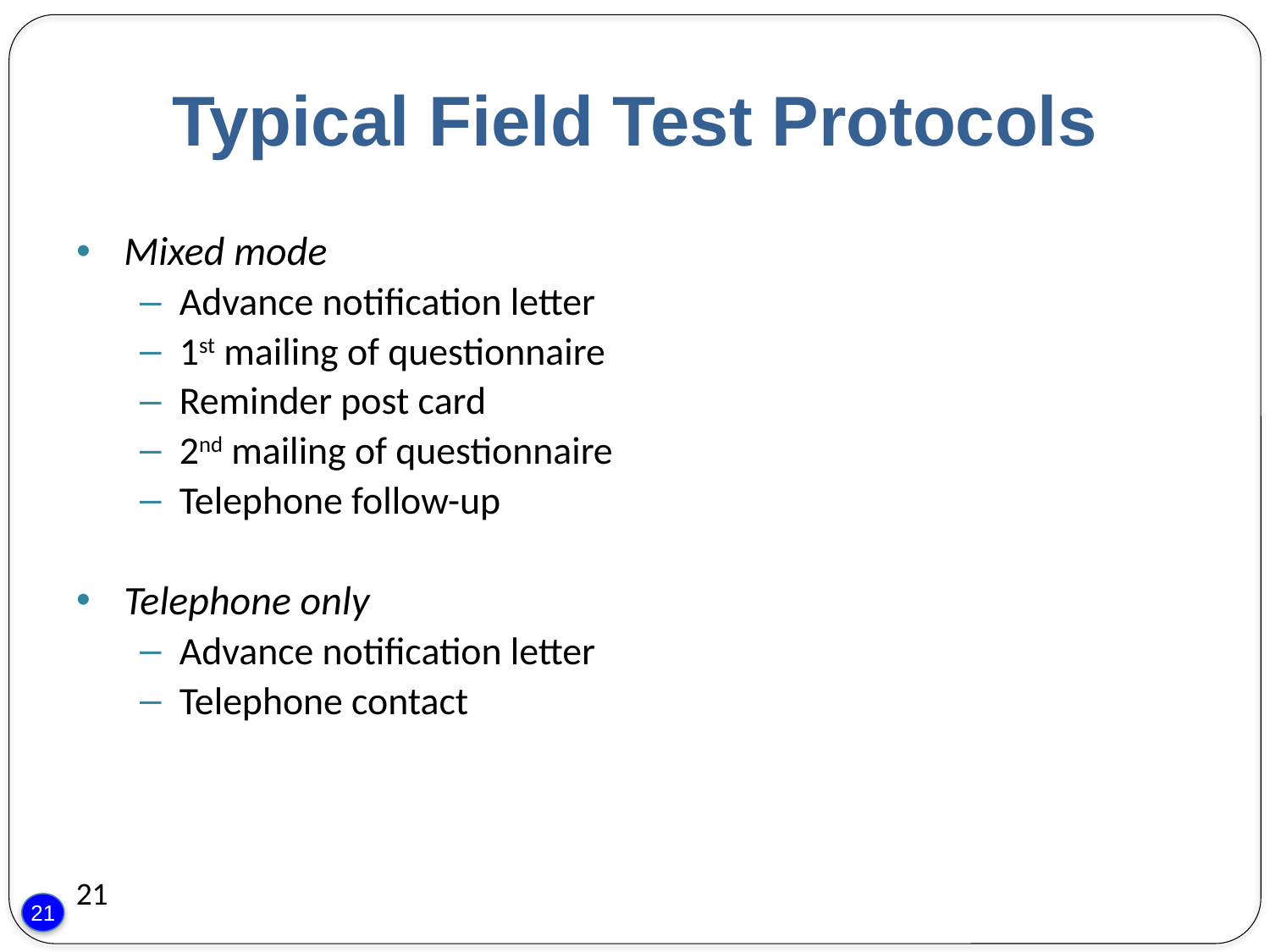

# Typical Field Test Protocols
Mixed mode
Advance notification letter
1st mailing of questionnaire
Reminder post card
2nd mailing of questionnaire
Telephone follow-up

Telephone only
Advance notification letter
Telephone contact

21